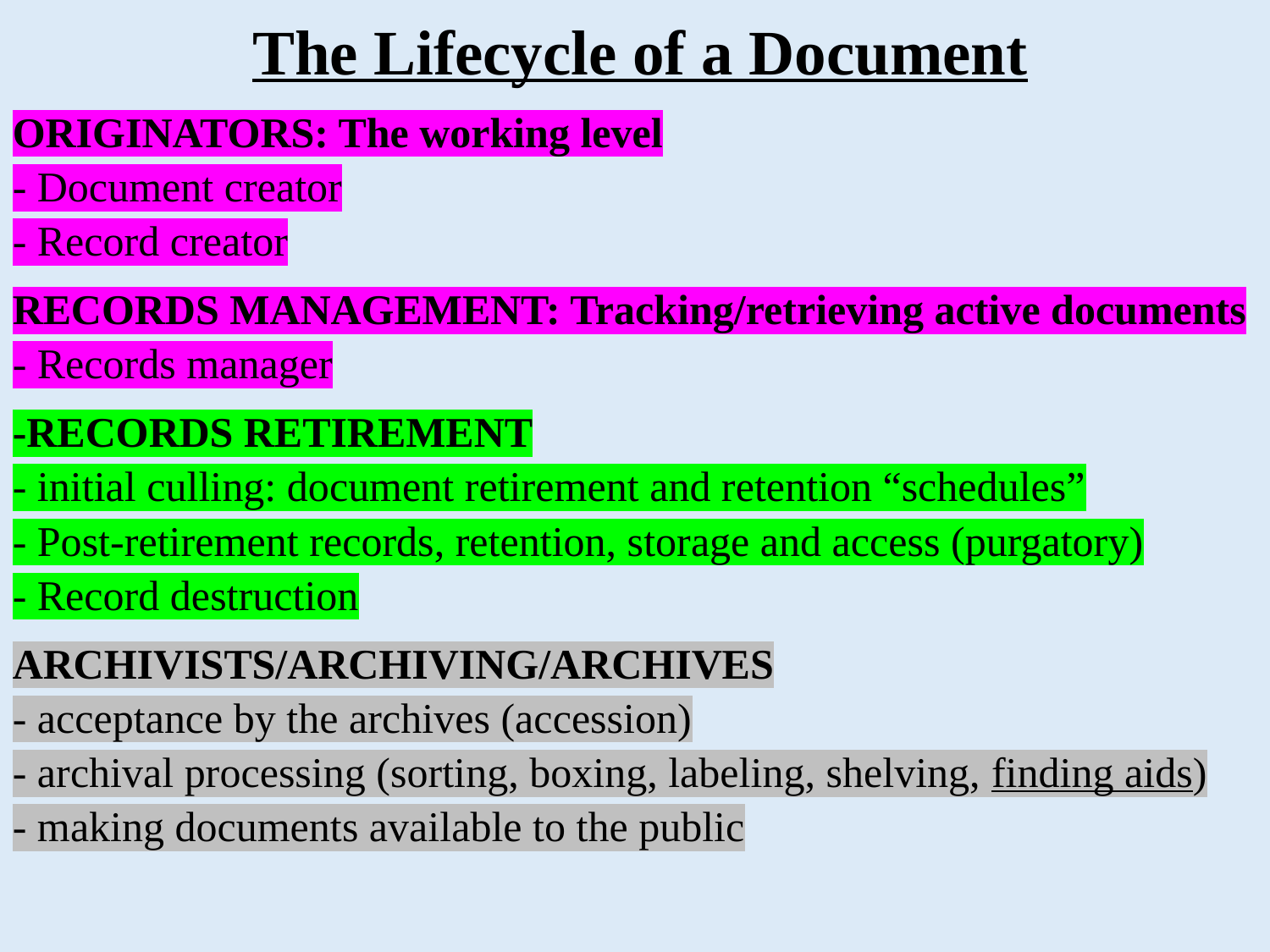

The Lifecycle of a Document
ORIGINATORS: The working level
- Document creator
- Record creator
RECORDS MANAGEMENT: Tracking/retrieving active documents
- Records manager
-RECORDS RETIREMENT
- initial culling: document retirement and retention “schedules”
- Post-retirement records, retention, storage and access (purgatory)
- Record destruction
ARCHIVISTS/ARCHIVING/ARCHIVES
- acceptance by the archives (accession)
- archival processing (sorting, boxing, labeling, shelving, finding aids)
- making documents available to the public